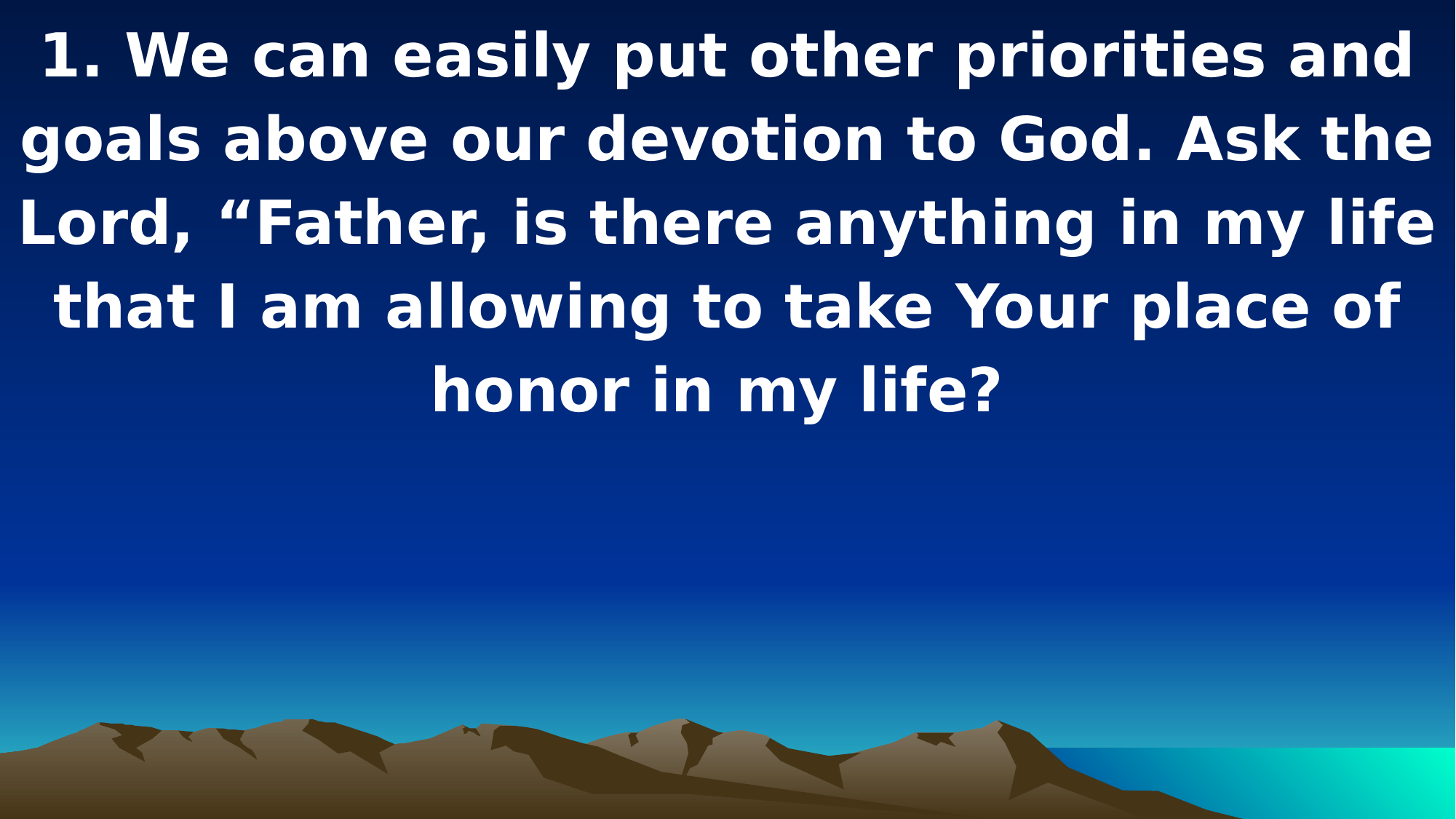

1. We can easily put other priorities and goals above our devotion to God. Ask the Lord, “Father, is there anything in my life that I am allowing to take Your place of honor in my life?